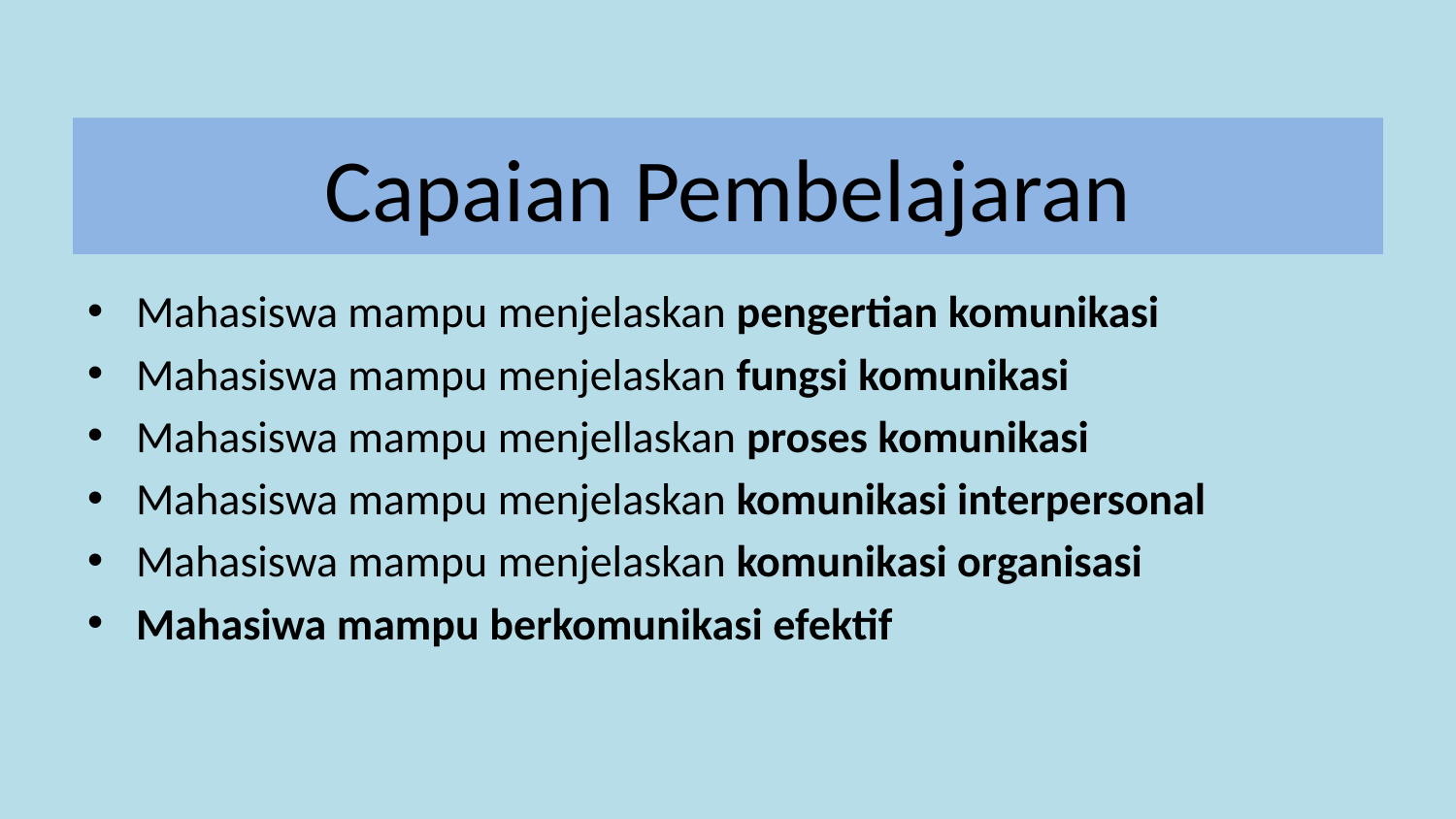

# Capaian Pembelajaran
Mahasiswa mampu menjelaskan pengertian komunikasi
Mahasiswa mampu menjelaskan fungsi komunikasi
Mahasiswa mampu menjellaskan proses komunikasi
Mahasiswa mampu menjelaskan komunikasi interpersonal
Mahasiswa mampu menjelaskan komunikasi organisasi
Mahasiwa mampu berkomunikasi efektif